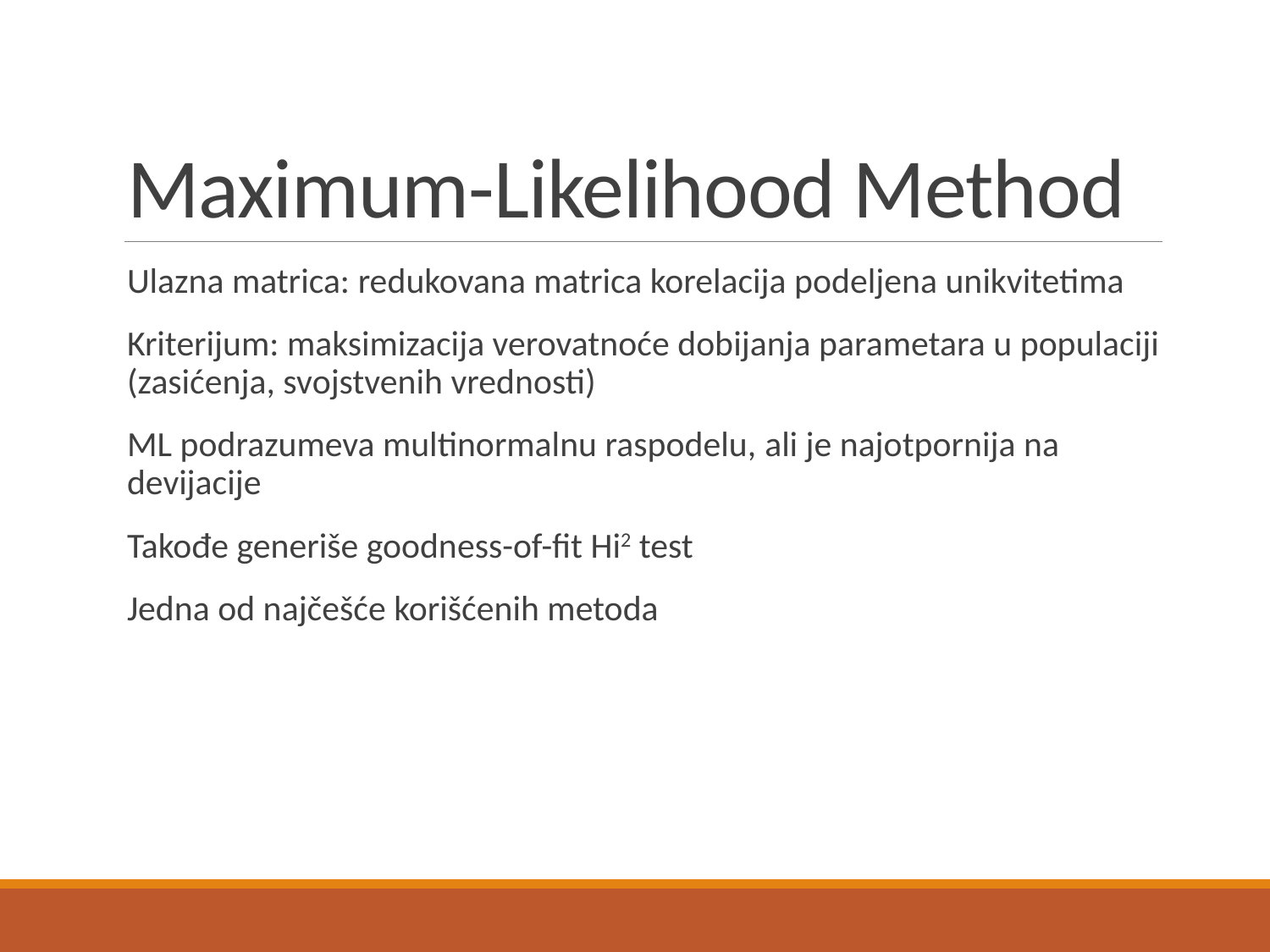

# Maximum-Likelihood Method
Ulazna matrica: redukovana matrica korelacija podeljena unikvitetima
Kriterijum: maksimizacija verovatnoće dobijanja parametara u populaciji (zasićenja, svojstvenih vrednosti)
ML podrazumeva multinormalnu raspodelu, ali je najotpornija na devijacije
Takođe generiše goodness-of-fit Hi2 test
Jedna od najčešće korišćenih metoda